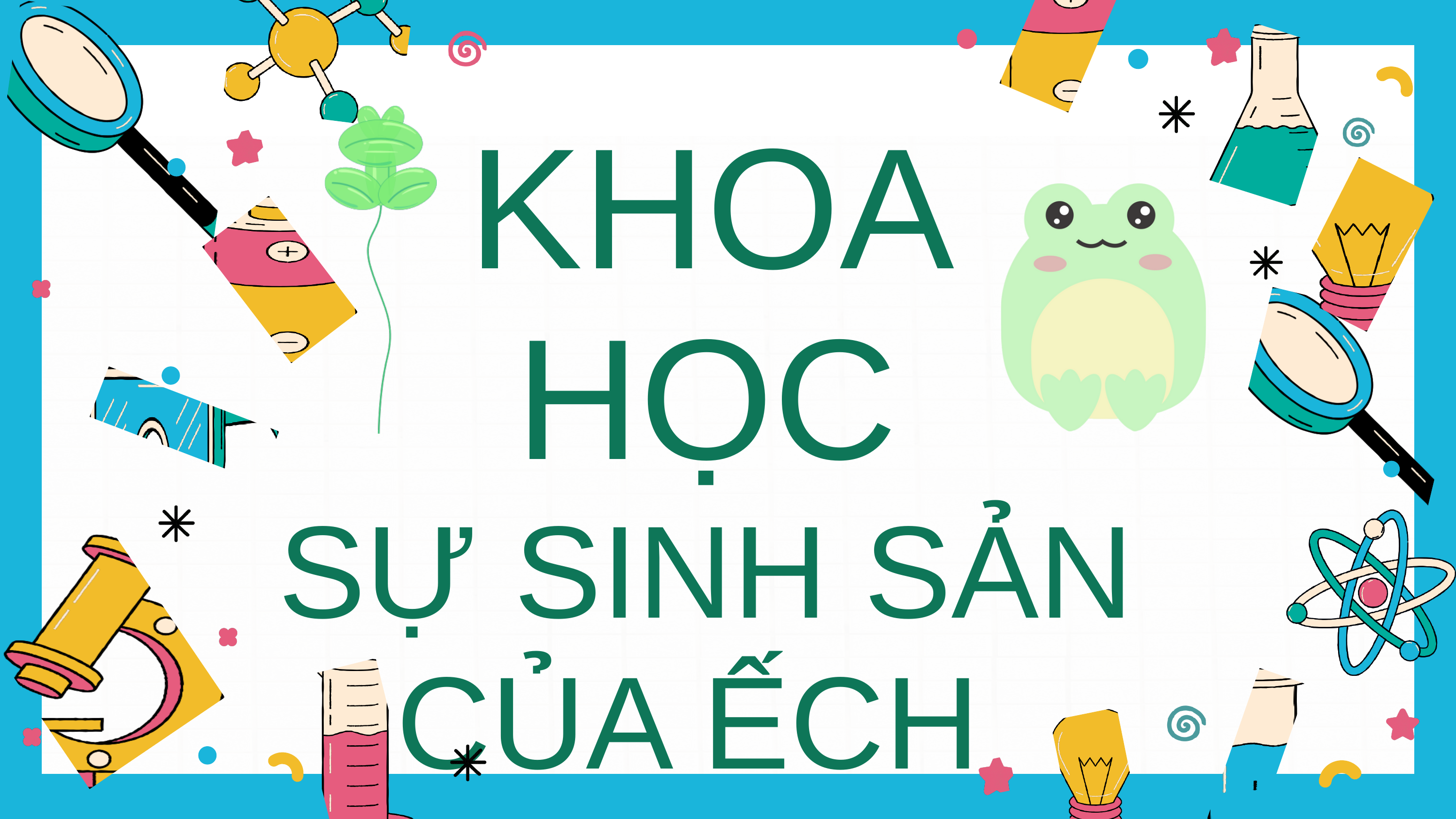

KHOA HỌC
SỰ SINH SẢN CỦA ẾCH